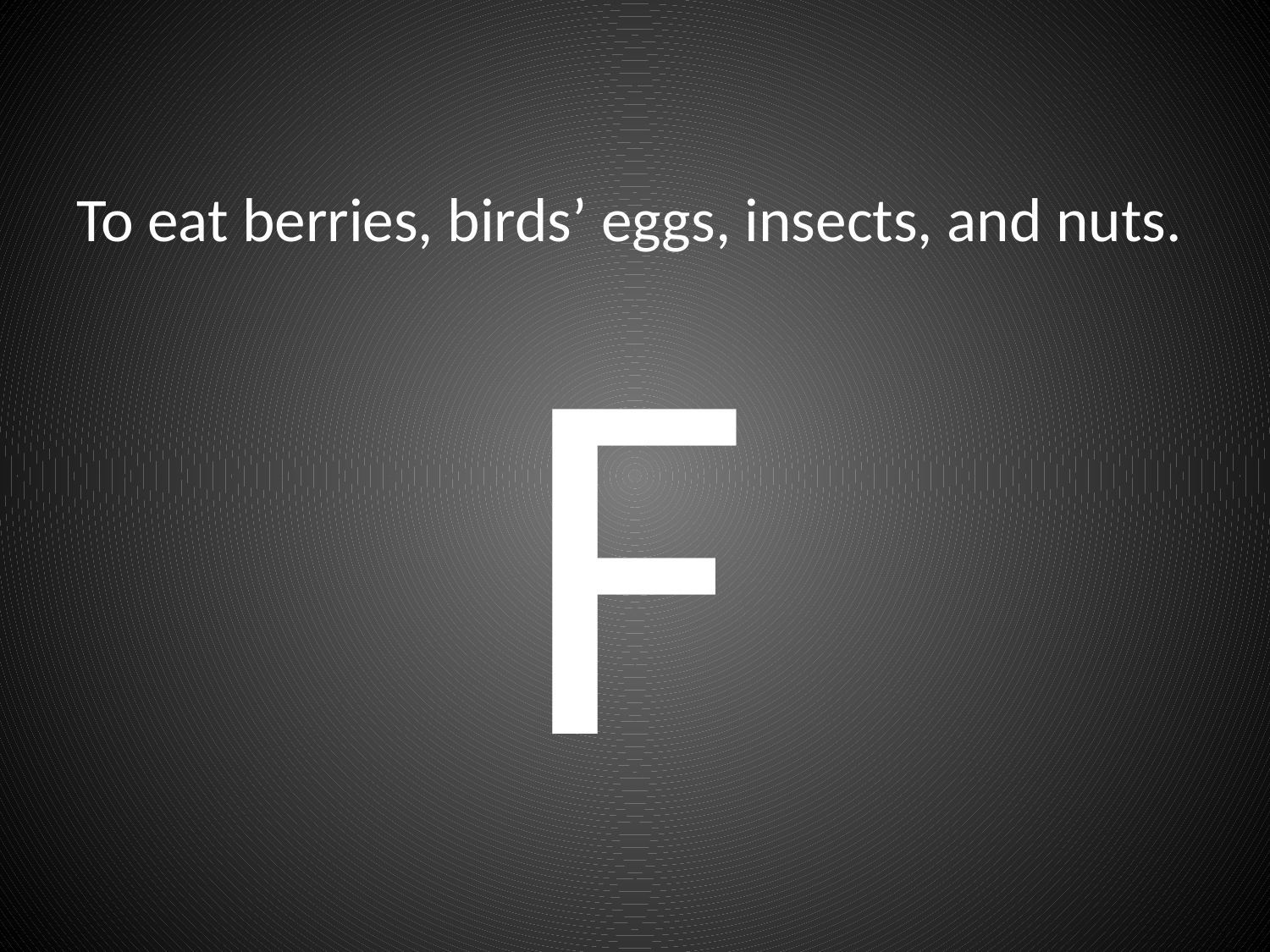

# To eat berries, birds’ eggs, insects, and nuts.
F